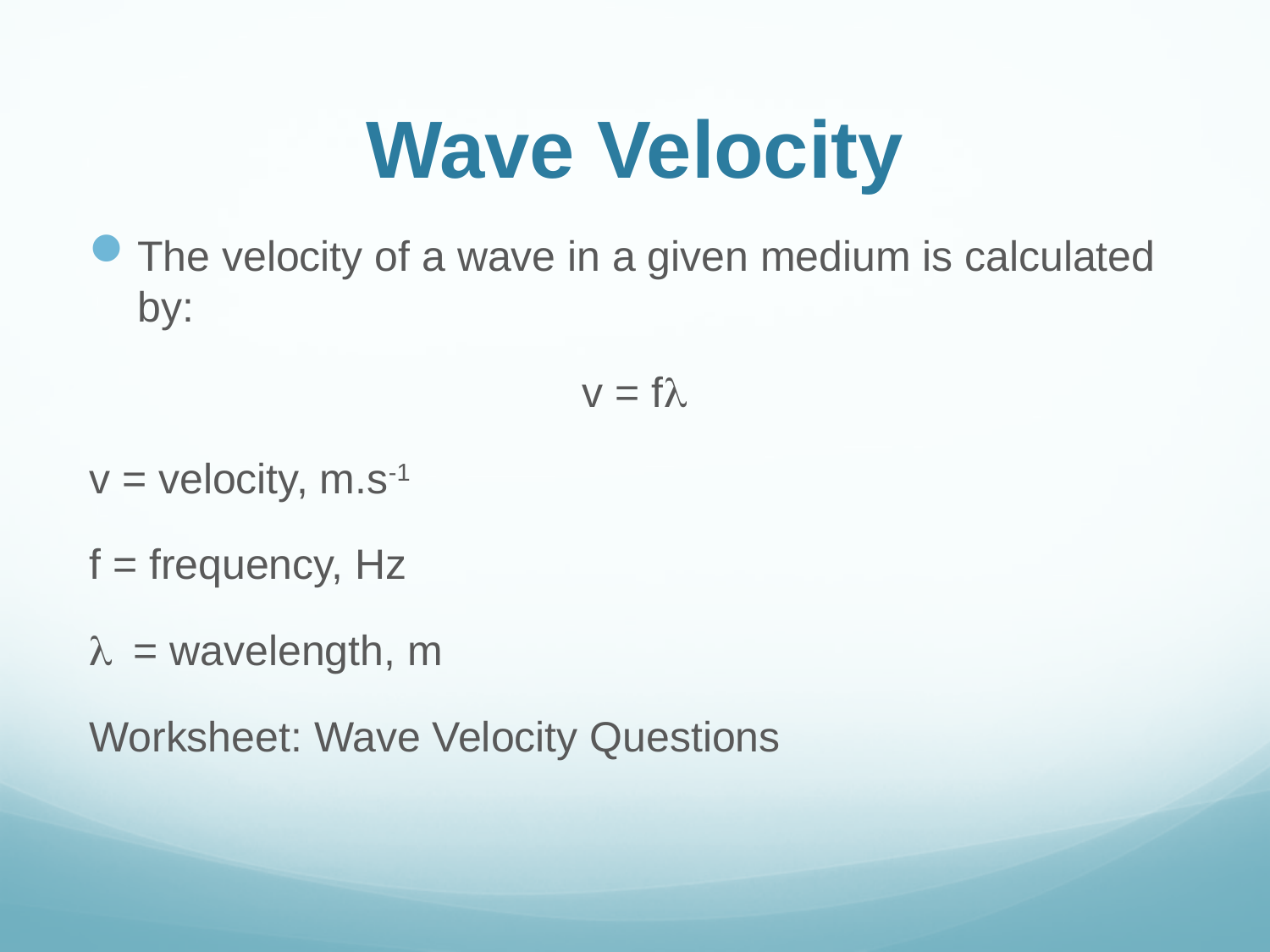

# Wave Velocity
The velocity of a wave in a given medium is calculated by:
v = fλ
v = velocity, m.s-1
f = frequency, Hz
λ = wavelength, m
Worksheet: Wave Velocity Questions